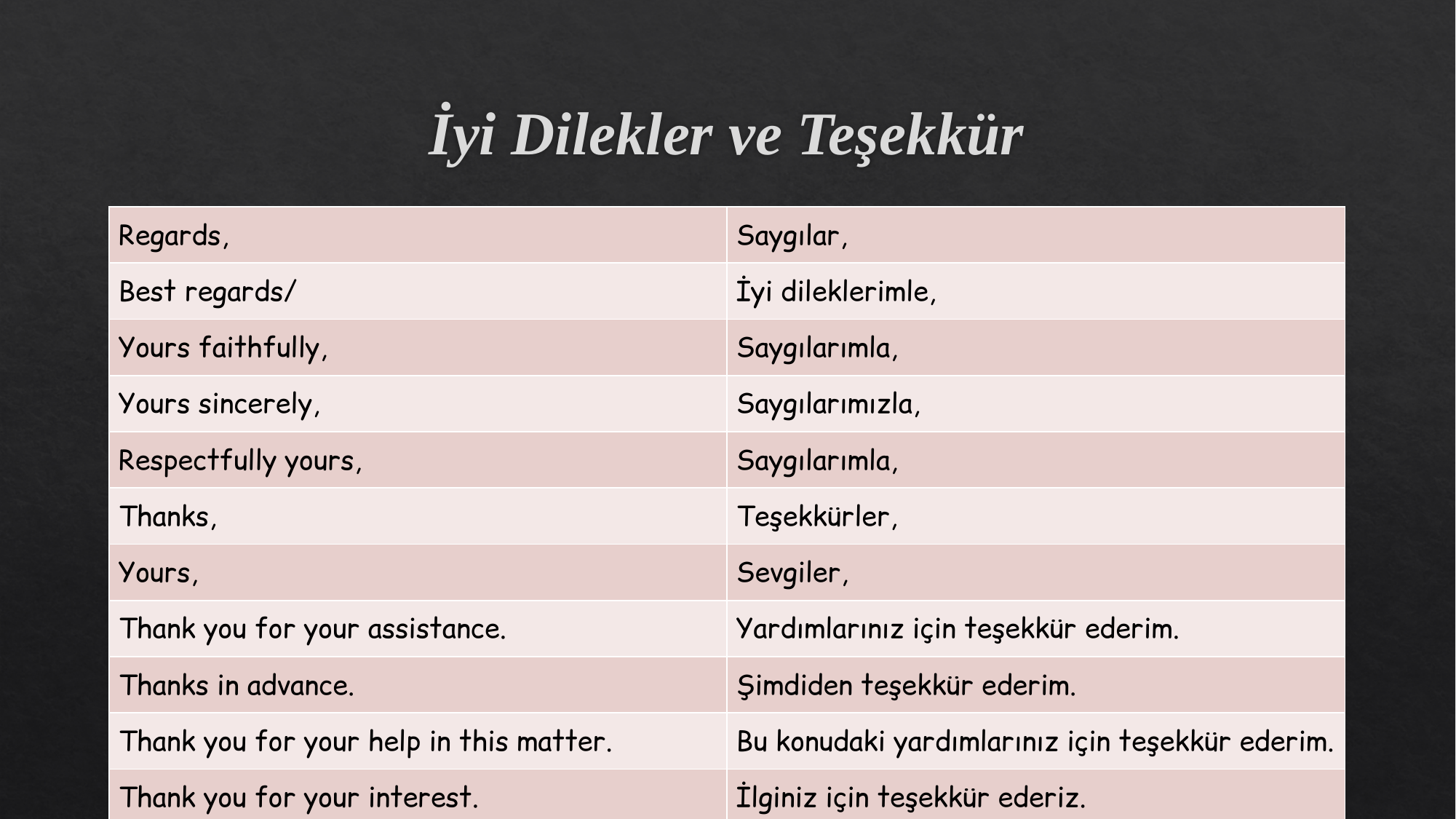

# İyi Dilekler ve Teşekkür
| Regards, | Saygılar, |
| --- | --- |
| Best regards/ | İyi dileklerimle, |
| Yours faithfully, | Saygılarımla, |
| Yours sincerely, | Saygılarımızla, |
| Respectfully yours, | Saygılarımla, |
| Thanks, | Teşekkürler, |
| Yours, | Sevgiler, |
| Thank you for your assistance. | Yardımlarınız için teşekkür ederim. |
| Thanks in advance. | Şimdiden teşekkür ederim. |
| Thank you for your help in this matter. | Bu konudaki yardımlarınız için teşekkür ederim. |
| Thank you for your interest. | İlginiz için teşekkür ederiz. |